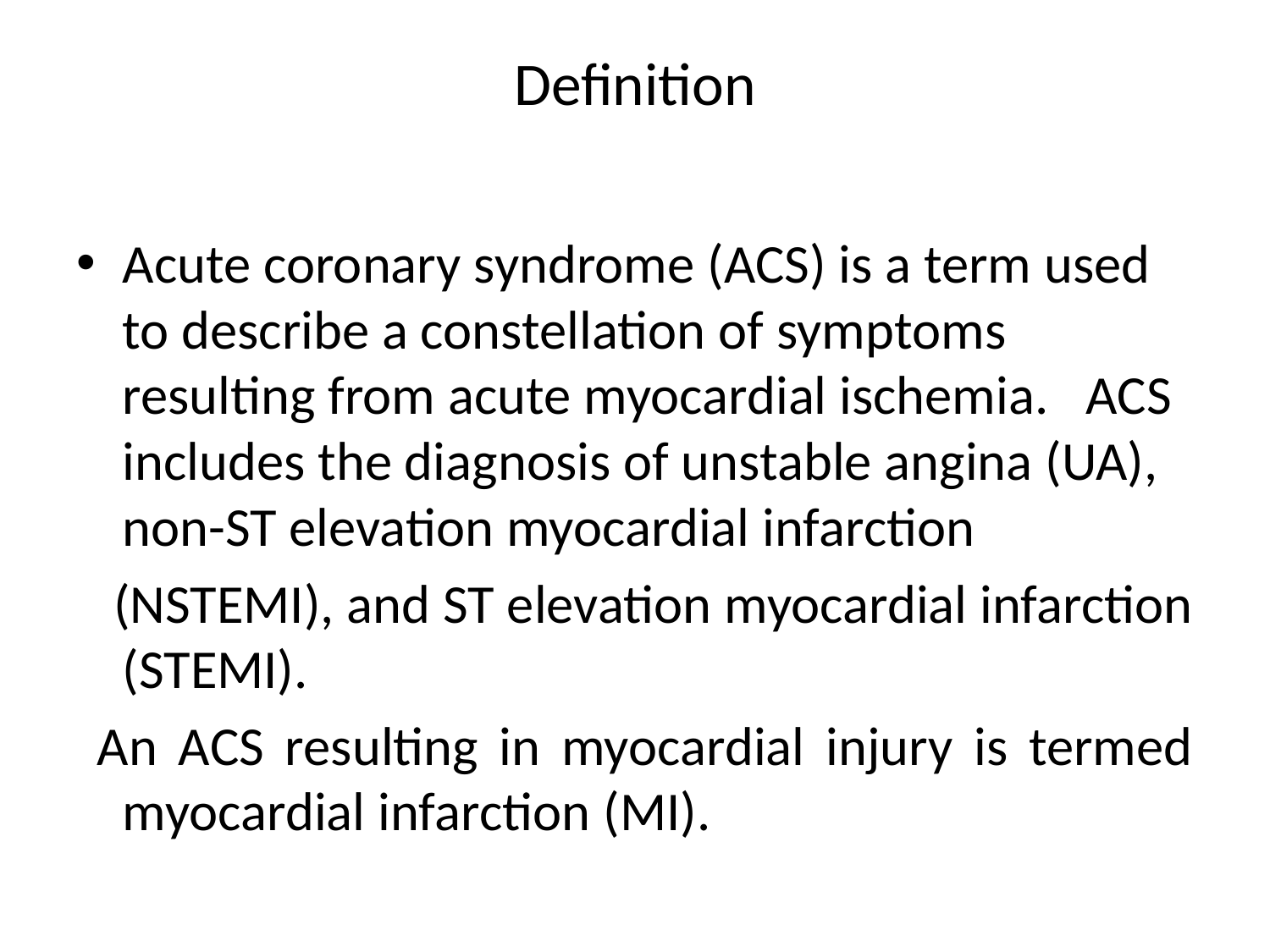

# Deﬁnition
Acute coronary syndrome (ACS) is a term used to describe a constellation of symptoms resulting from acute myocardial ischemia.   ACS includes the diagnosis of unstable angina (UA), non-ST elevation myocardial infarction
   (NSTEMI), and ST elevation myocardial infarction (STEMI).
 An ACS resulting in myocardial injury is termed myocardial infarction (MI).